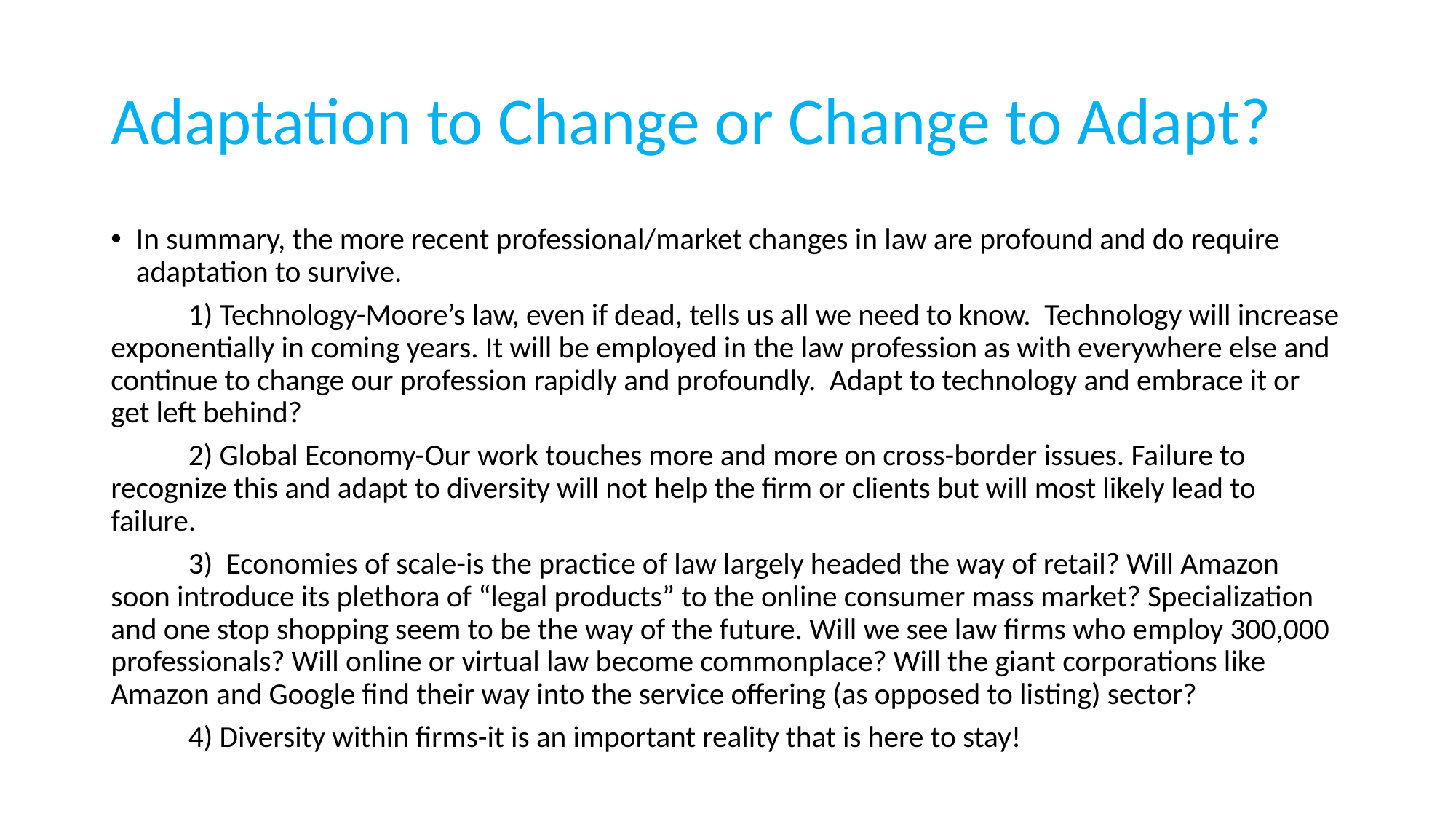

# Adaptation to Change or Change to Adapt?
In summary, the more recent professional/market changes in law are profound and do require adaptation to survive.
	1) Technology-Moore’s law, even if dead, tells us all we need to know.  Technology will increase exponentially in coming years. It will be employed in the law profession as with everywhere else and continue to change our profession rapidly and profoundly.  Adapt to technology and embrace it or get left behind?
	2) Global Economy-Our work touches more and more on cross-border issues. Failure to recognize this and adapt to diversity will not help the firm or clients but will most likely lead to failure.
	3)  Economies of scale-is the practice of law largely headed the way of retail? Will Amazon soon introduce its plethora of “legal products” to the online consumer mass market? Specialization and one stop shopping seem to be the way of the future. Will we see law firms who employ 300,000 professionals? Will online or virtual law become commonplace? Will the giant corporations like Amazon and Google find their way into the service offering (as opposed to listing) sector?
	4) Diversity within firms-it is an important reality that is here to stay!